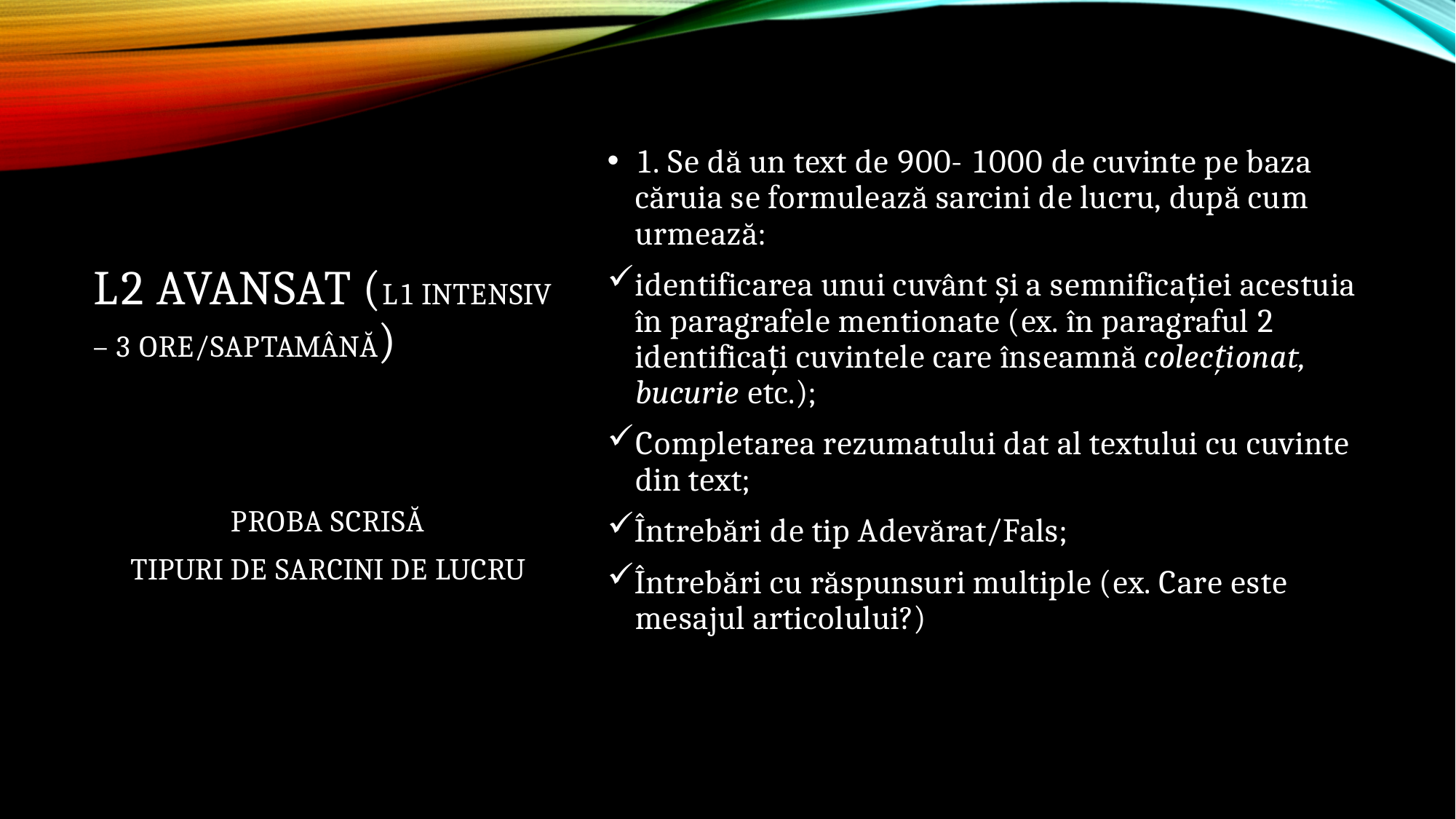

1. Se dă un text de 900- 1000 de cuvinte pe baza căruia se formulează sarcini de lucru, după cum urmează:
identificarea unui cuvânt și a semnificației acestuia în paragrafele mentionate (ex. în paragraful 2 identificați cuvintele care înseamnă colecționat, bucurie etc.);
Completarea rezumatului dat al textului cu cuvinte din text;
Întrebări de tip Adevărat/Fals;
Întrebări cu răspunsuri multiple (ex. Care este mesajul articolului?)

# L2 avansat (l1 intensiv – 3 ore/saptamână)

PROBA SCRISĂ
TIPURI DE SARCINI DE LUCRU